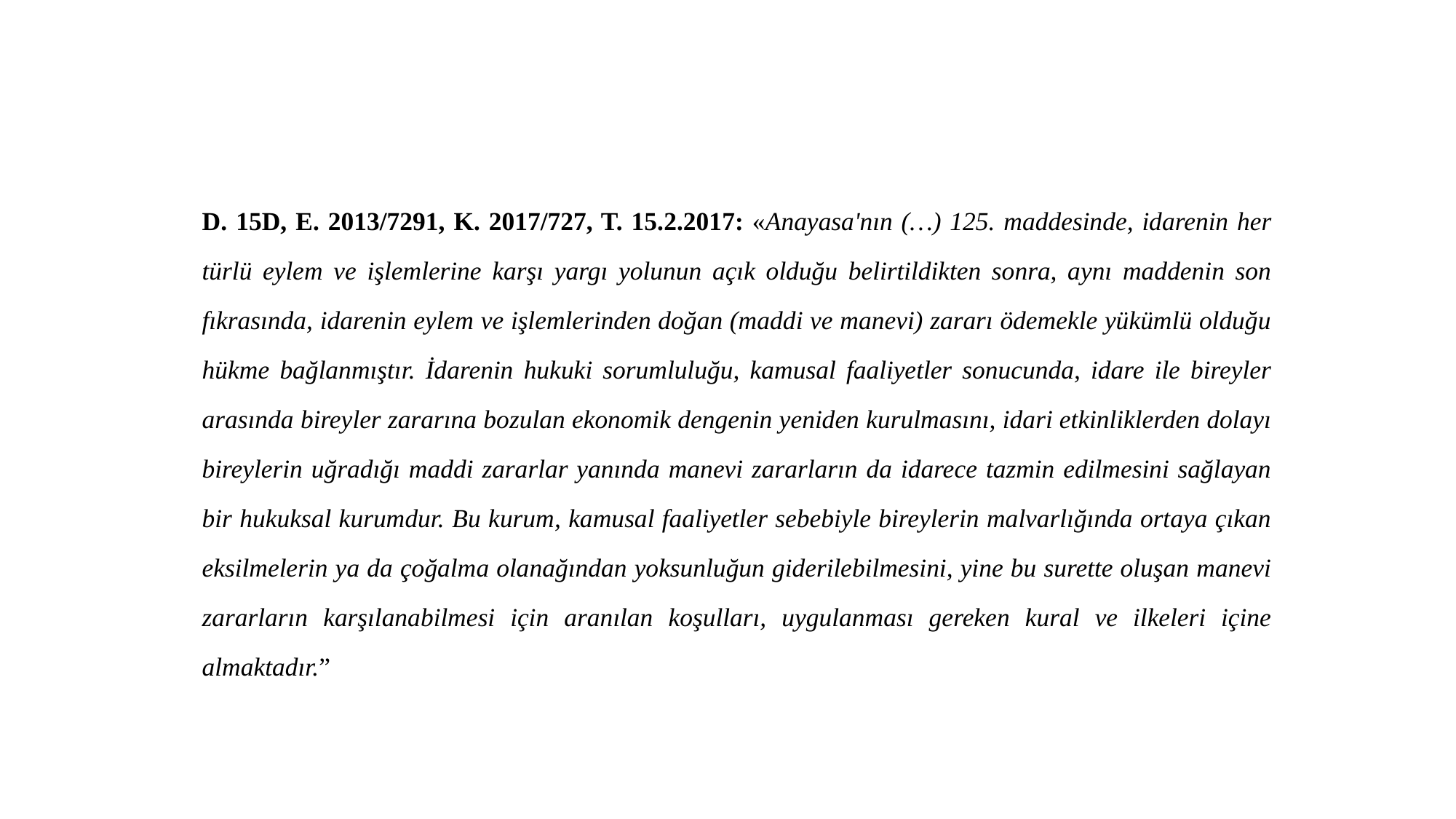

D. 15D, E. 2013/7291, K. 2017/727, T. 15.2.2017: «Anayasa'nın (…) 125. maddesinde, idarenin her türlü eylem ve işlemlerine karşı yargı yolunun açık olduğu belirtildikten sonra, aynı maddenin son fıkrasında, idarenin eylem ve işlemlerinden doğan (maddi ve manevi) zararı ödemekle yükümlü olduğu hükme bağlanmıştır. İdarenin hukuki sorumluluğu, kamusal faaliyetler sonucunda, idare ile bireyler arasında bireyler zararına bozulan ekonomik dengenin yeniden kurulmasını, idari etkinliklerden dolayı bireylerin uğradığı maddi zararlar yanında manevi zararların da idarece tazmin edilmesini sağlayan bir hukuksal kurumdur. Bu kurum, kamusal faaliyetler sebebiyle bireylerin malvarlığında ortaya çıkan eksilmelerin ya da çoğalma olanağından yoksunluğun giderilebilmesini, yine bu surette oluşan manevi zararların karşılanabilmesi için aranılan koşulları, uygulanması gereken kural ve ilkeleri içine almaktadır.”